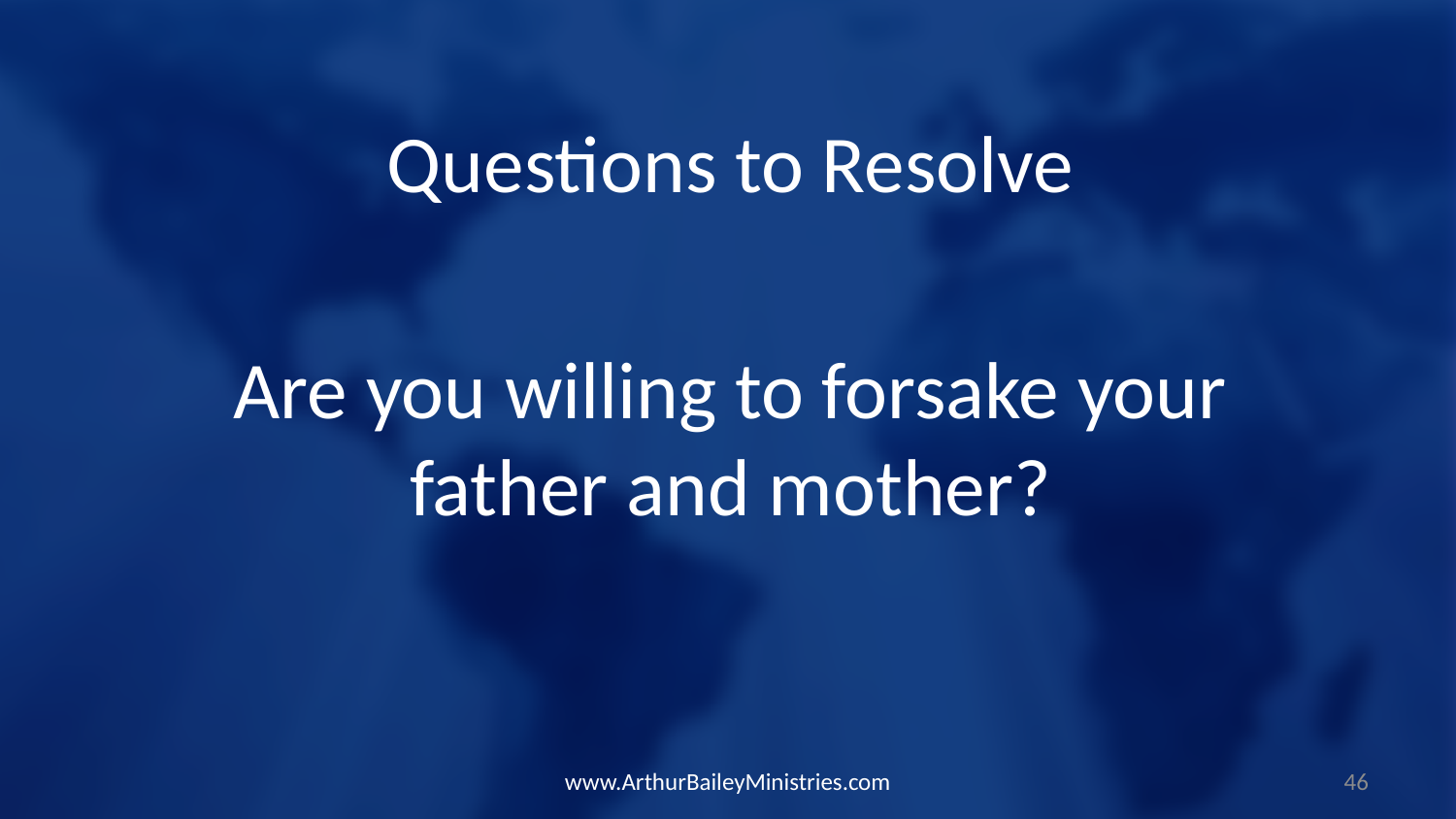

Questions to Resolve

Are you willing to forsake your father and mother?

www.ArthurBaileyMinistries.com
46